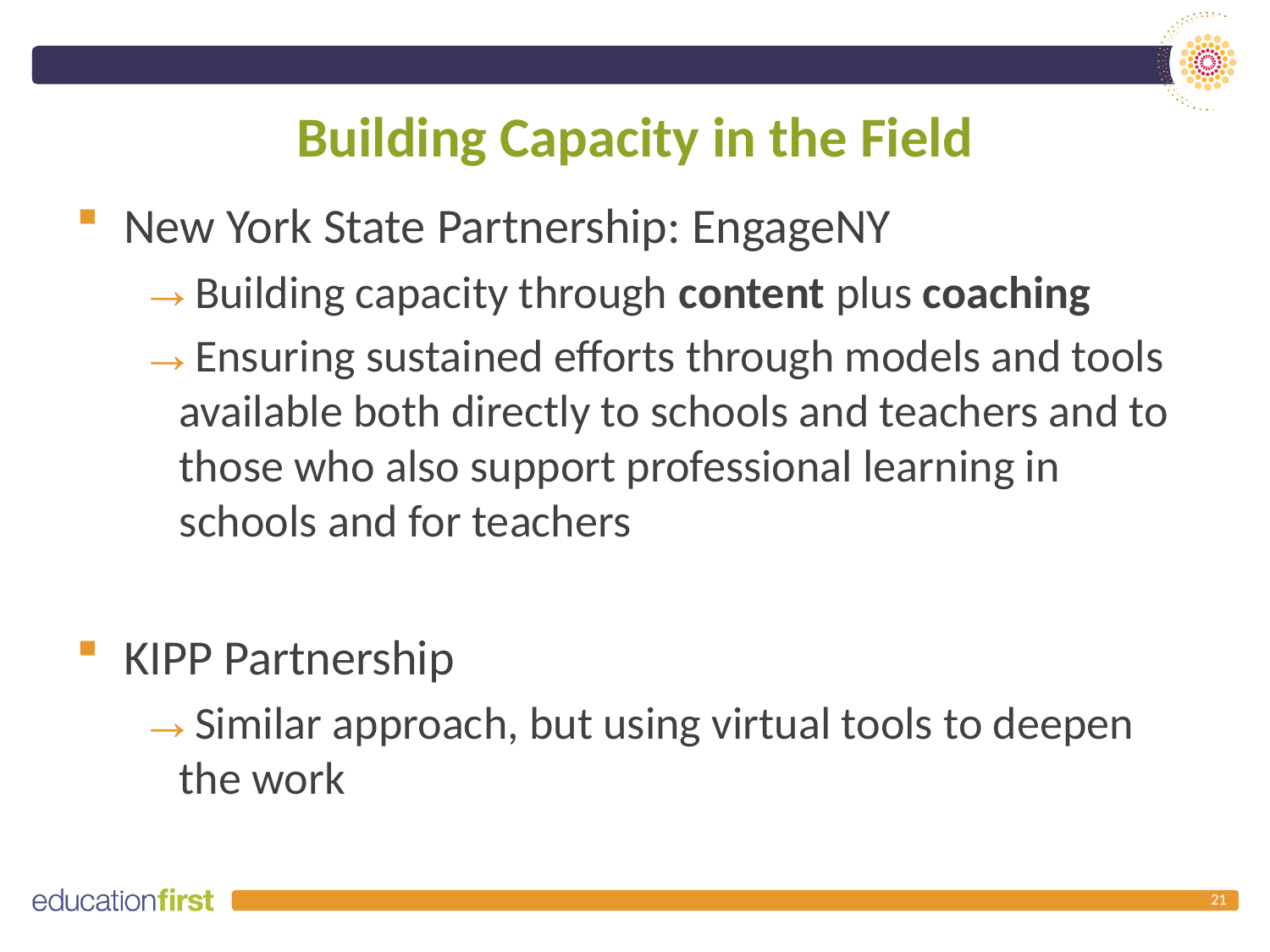

# Building Capacity in the Field
New York State Partnership: EngageNY
Building capacity through content plus coaching
Ensuring sustained efforts through models and tools available both directly to schools and teachers and to those who also support professional learning in schools and for teachers

KIPP Partnership
Similar approach, but using virtual tools to deepen the work
21